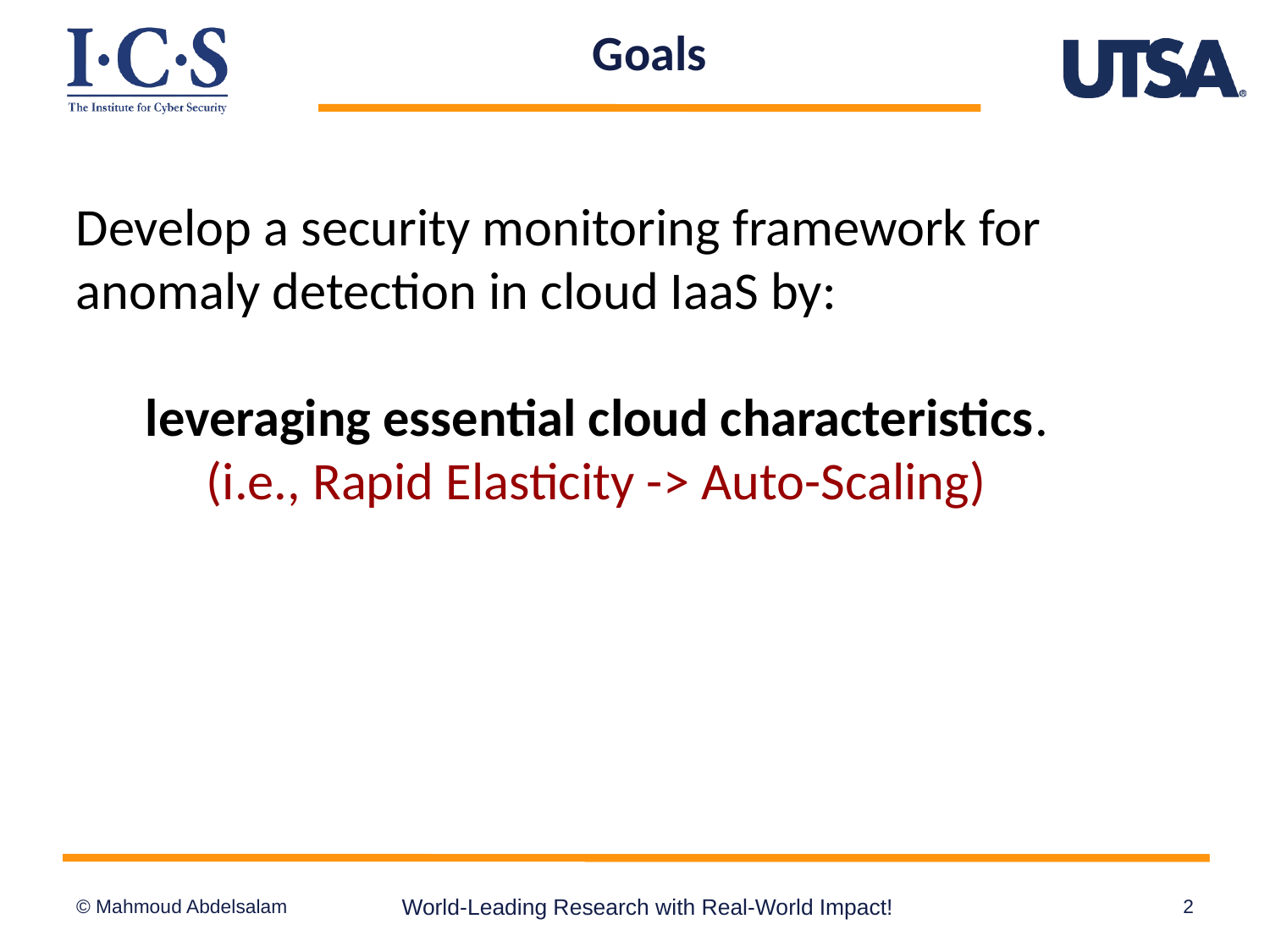

Goals
Develop a security monitoring framework for anomaly detection in cloud IaaS by:

leveraging essential cloud characteristics.
(i.e., Rapid Elasticity -> Auto-Scaling)

World-Leading Research with Real-World Impact!
2
© Mahmoud Abdelsalam